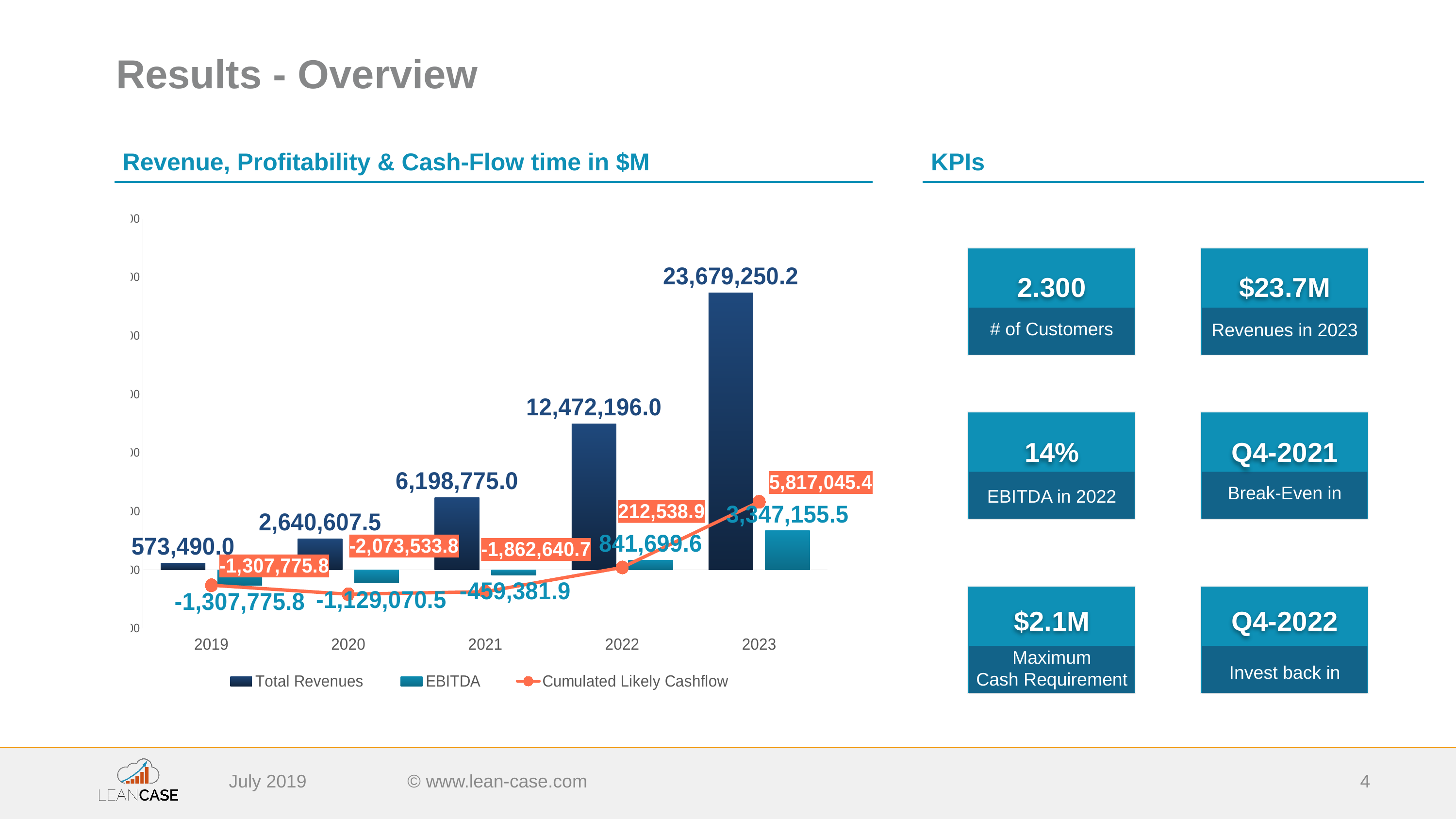

Results - Overview
Revenue, Profitability & Cash-Flow time in $M
KPIs

### Chart

| Category | Total Revenues | EBITDA | Cumulated Likely Cashflow |
|---|---|---|---|
| 2019 | 573490.0 | -1307775.76 | -1307775.76 |
| 2020 | 2640607.5 | -1129070.546 | -2073533.806 |
| 2021 | 6198775.0 | -459381.915999999 | -1862640.722 |
| 2022 | 12472196.0 | 841699.571999999 | 212538.850000001 |
| 2023 | 23679250.2 | 3347155.524 | 5817045.37399999 |

2.300
$23.7M

# of Customers
Revenues in 2023

14%
Q4-2021

Break-Even in
EBITDA in 2022

$2.1M
Q4-2022
Maximum
Cash Requirement

Invest back in
July 2019
© www.lean-case.com
4